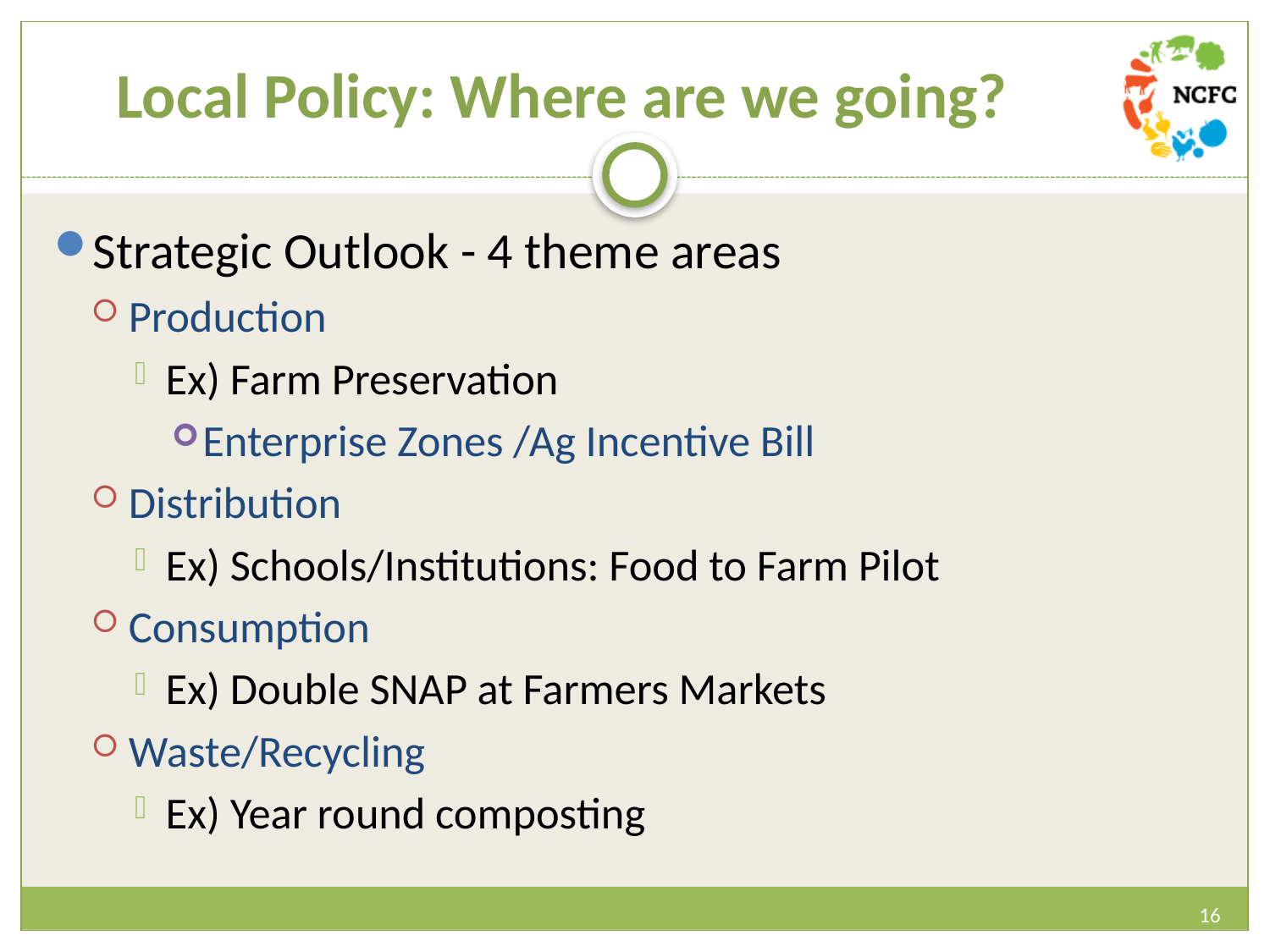

# Local Policy: Where are we going?
Strategic Outlook - 4 theme areas
Production
Ex) Farm Preservation
Enterprise Zones /Ag Incentive Bill
Distribution
Ex) Schools/Institutions: Food to Farm Pilot
Consumption
Ex) Double SNAP at Farmers Markets
Waste/Recycling
Ex) Year round composting